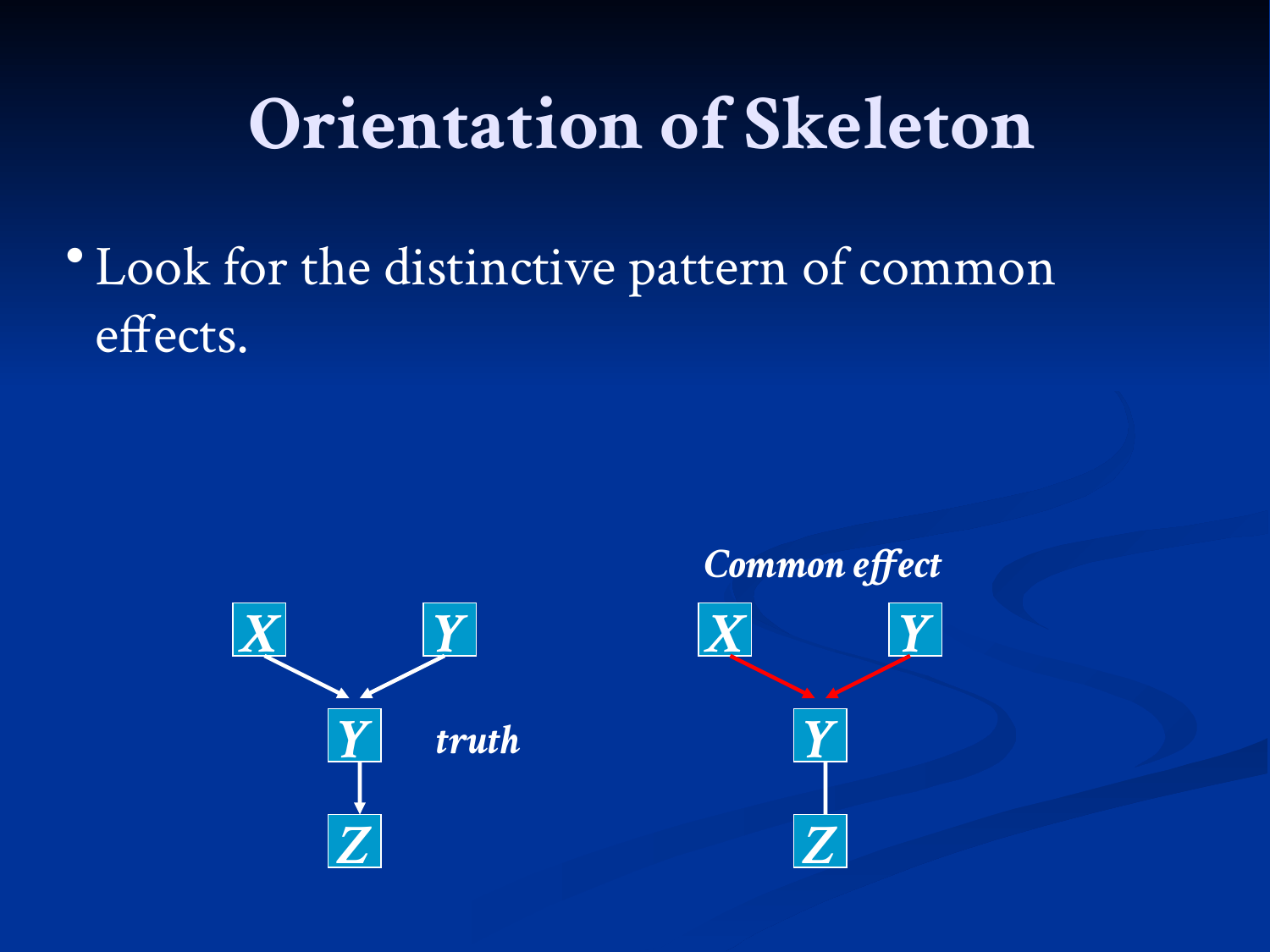

# Orientation of Skeleton
Look for the distinctive pattern of common effects.
Common effect
X
Y
X
Y

truth
Y
Y

Z
Z